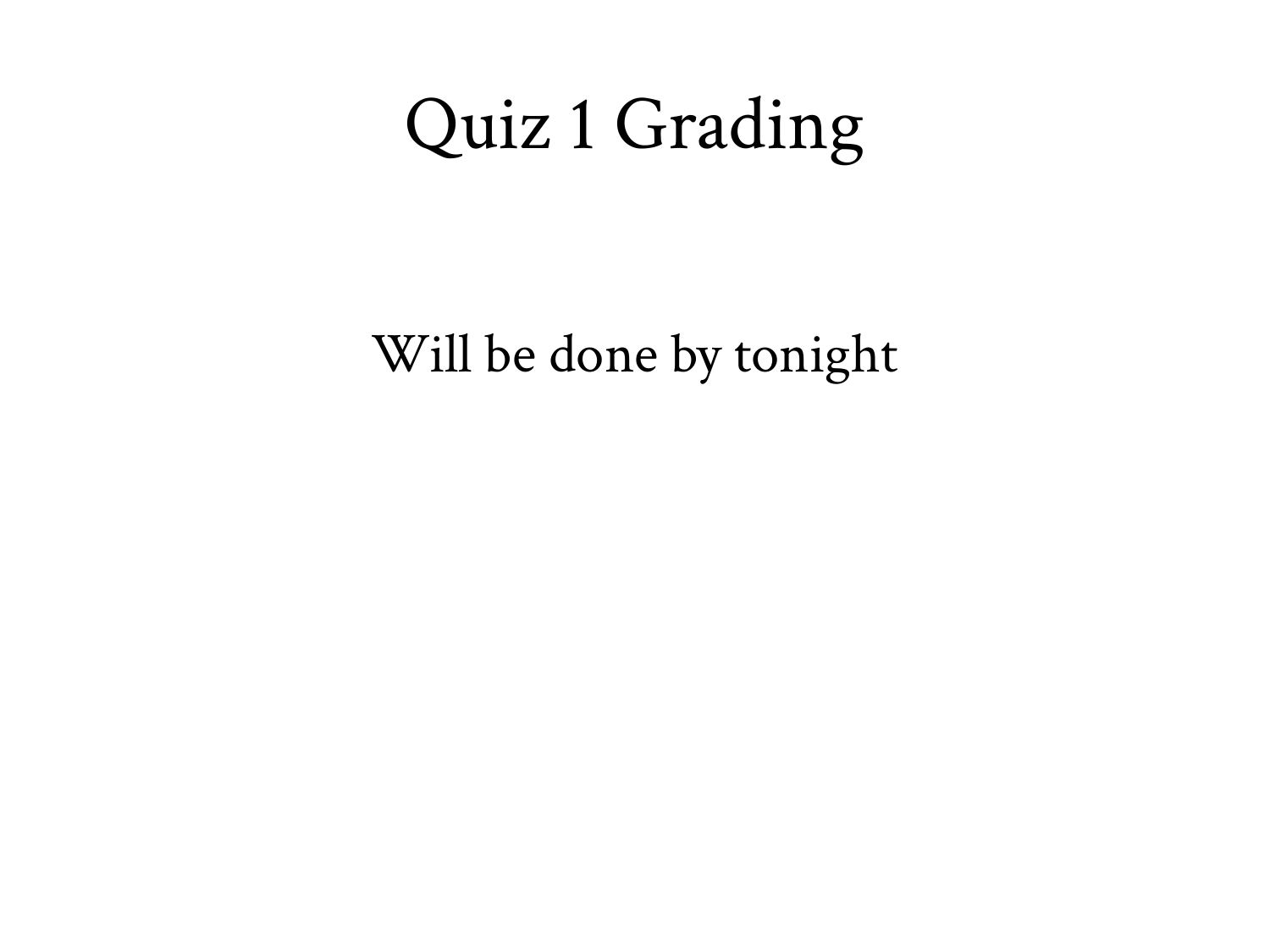

# Quiz 1 Grading
Will be done by tonight